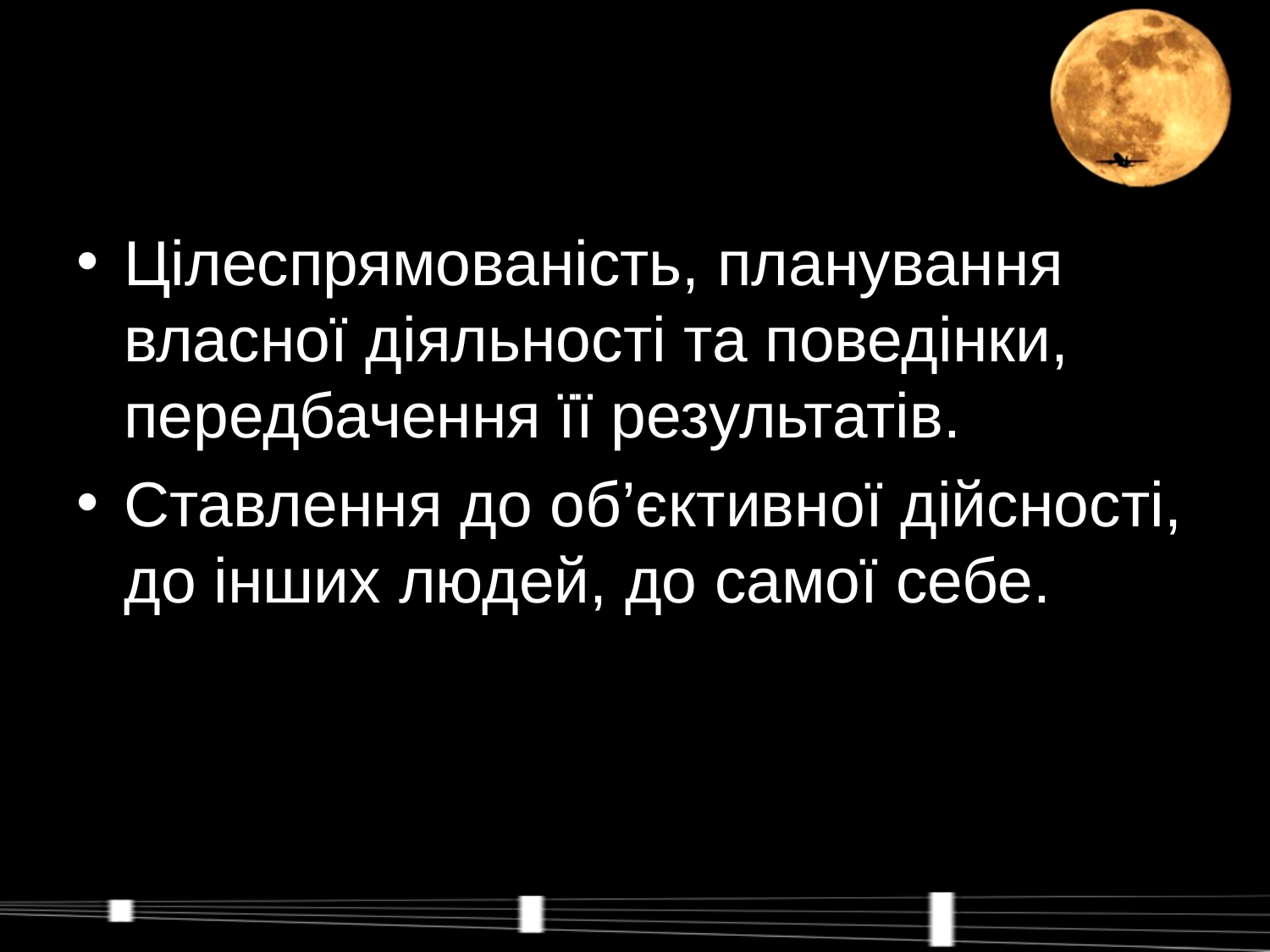

Цілеспрямованість, планування власної діяльності та поведінки, передбачення її результатів.
Ставлення до об’єктивної дійсності, до інших людей, до самої себе.